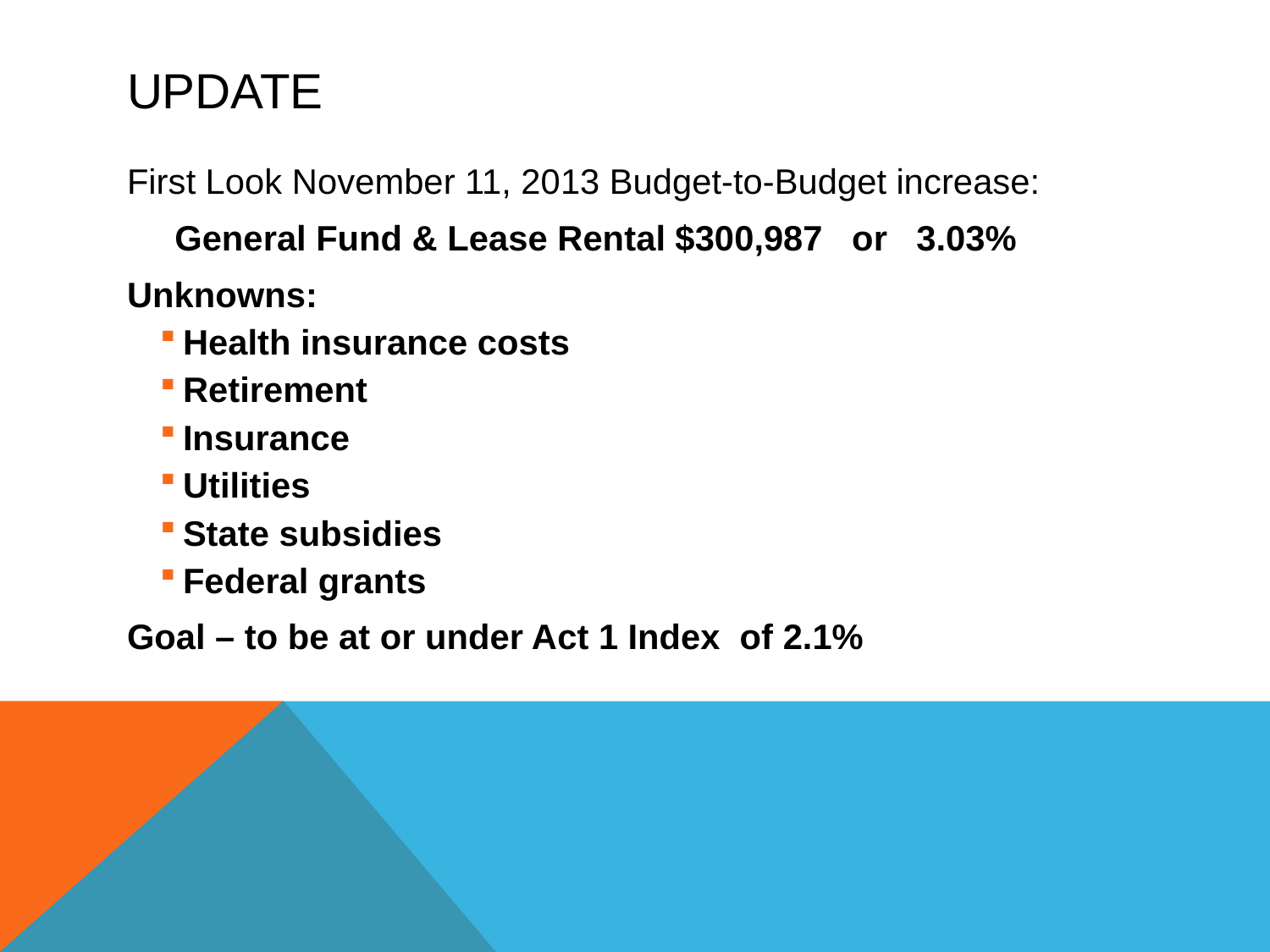

# Update
First Look November 11, 2013 Budget-to-Budget increase:
	General Fund & Lease Rental $300,987   or   3.03%
Unknowns:
Health insurance costs
Retirement
Insurance
Utilities
State subsidies
Federal grants
Goal – to be at or under Act 1 Index  of 2.1%